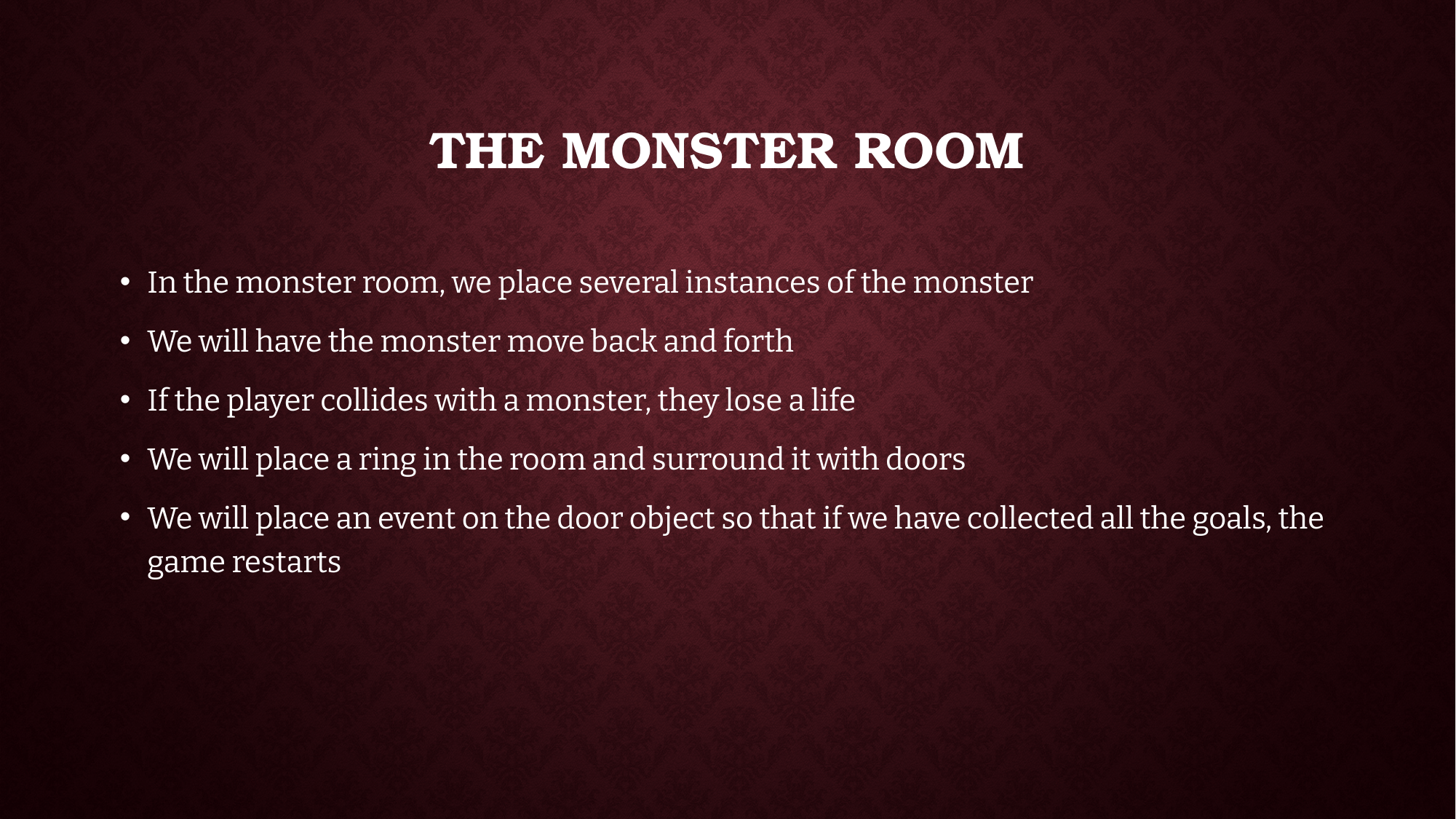

# The monster room
In the monster room, we place several instances of the monster
We will have the monster move back and forth
If the player collides with a monster, they lose a life
We will place a ring in the room and surround it with doors
We will place an event on the door object so that if we have collected all the goals, the game restarts